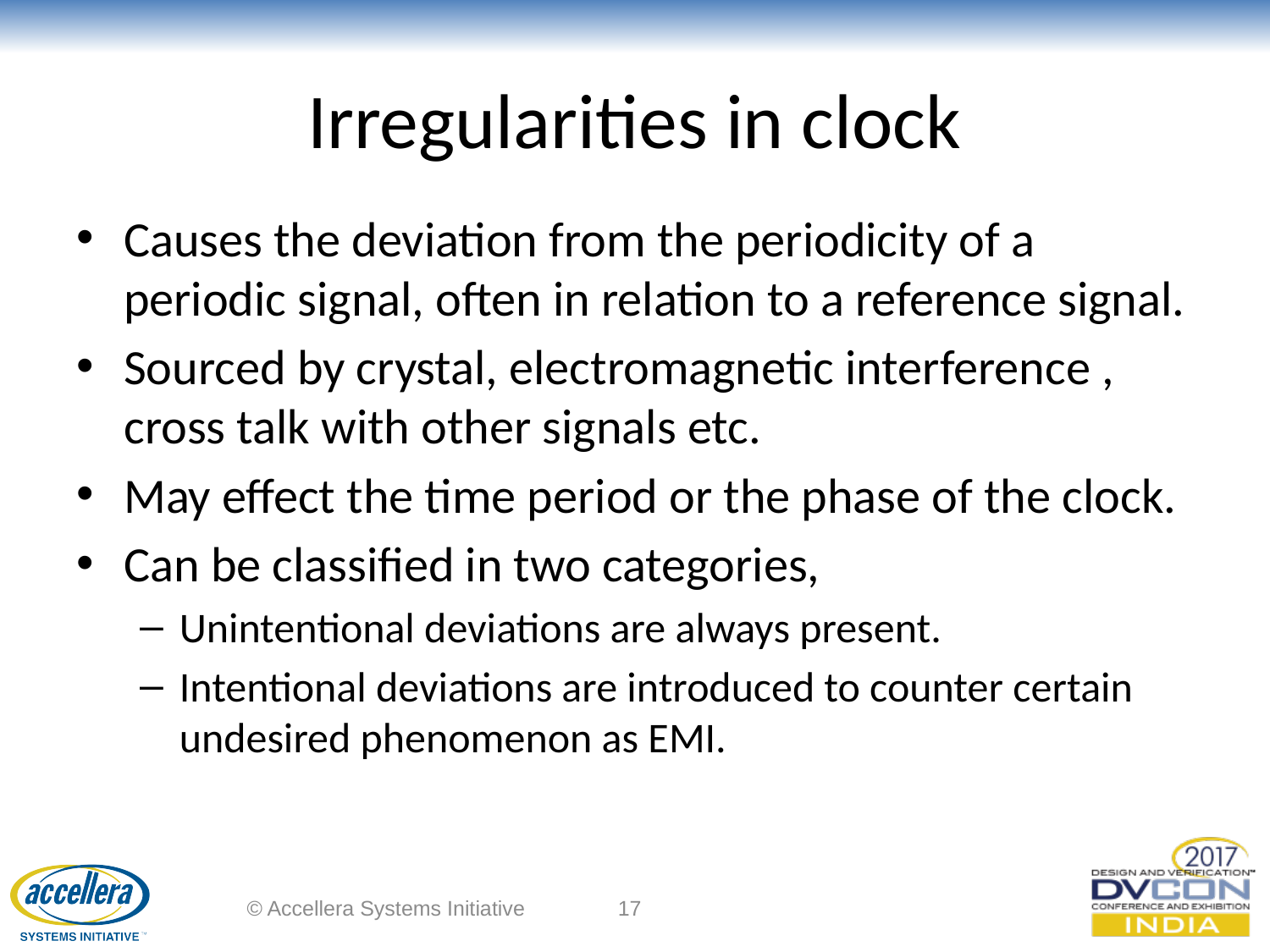

# Irregularities in clock
Causes the deviation from the periodicity of a periodic signal, often in relation to a reference signal.
Sourced by crystal, electromagnetic interference , cross talk with other signals etc.
May effect the time period or the phase of the clock.
Can be classified in two categories,
Unintentional deviations are always present.
Intentional deviations are introduced to counter certain undesired phenomenon as EMI.

© Accellera Systems Initiative
17